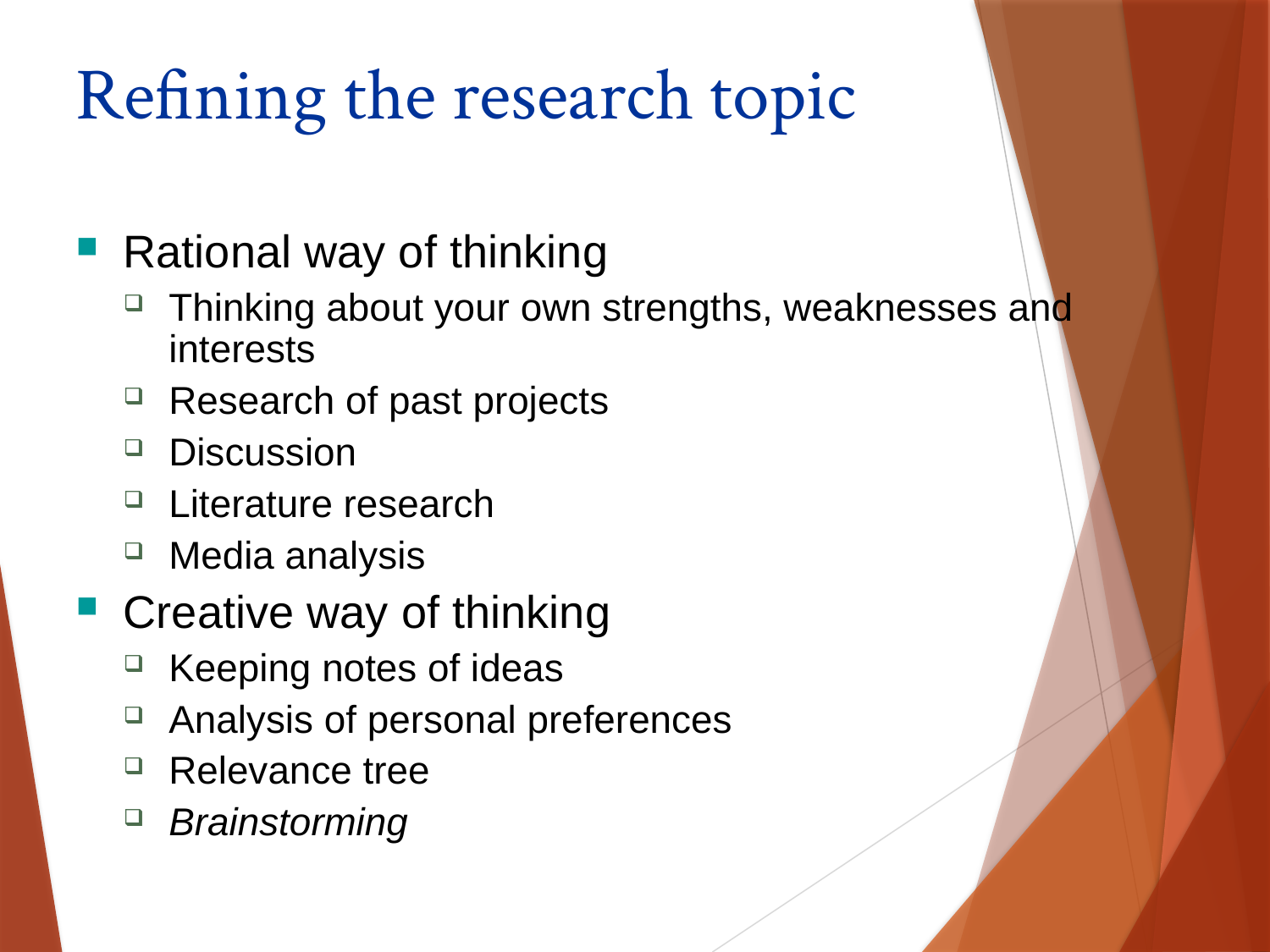

Refining the research topic
Rational way of thinking
Thinking about your own strengths, weaknesses and interests
Research of past projects
Discussion
Literature research
Media analysis
Creative way of thinking
Keeping notes of ideas
Analysis of personal preferences
Relevance tree
Brainstorming